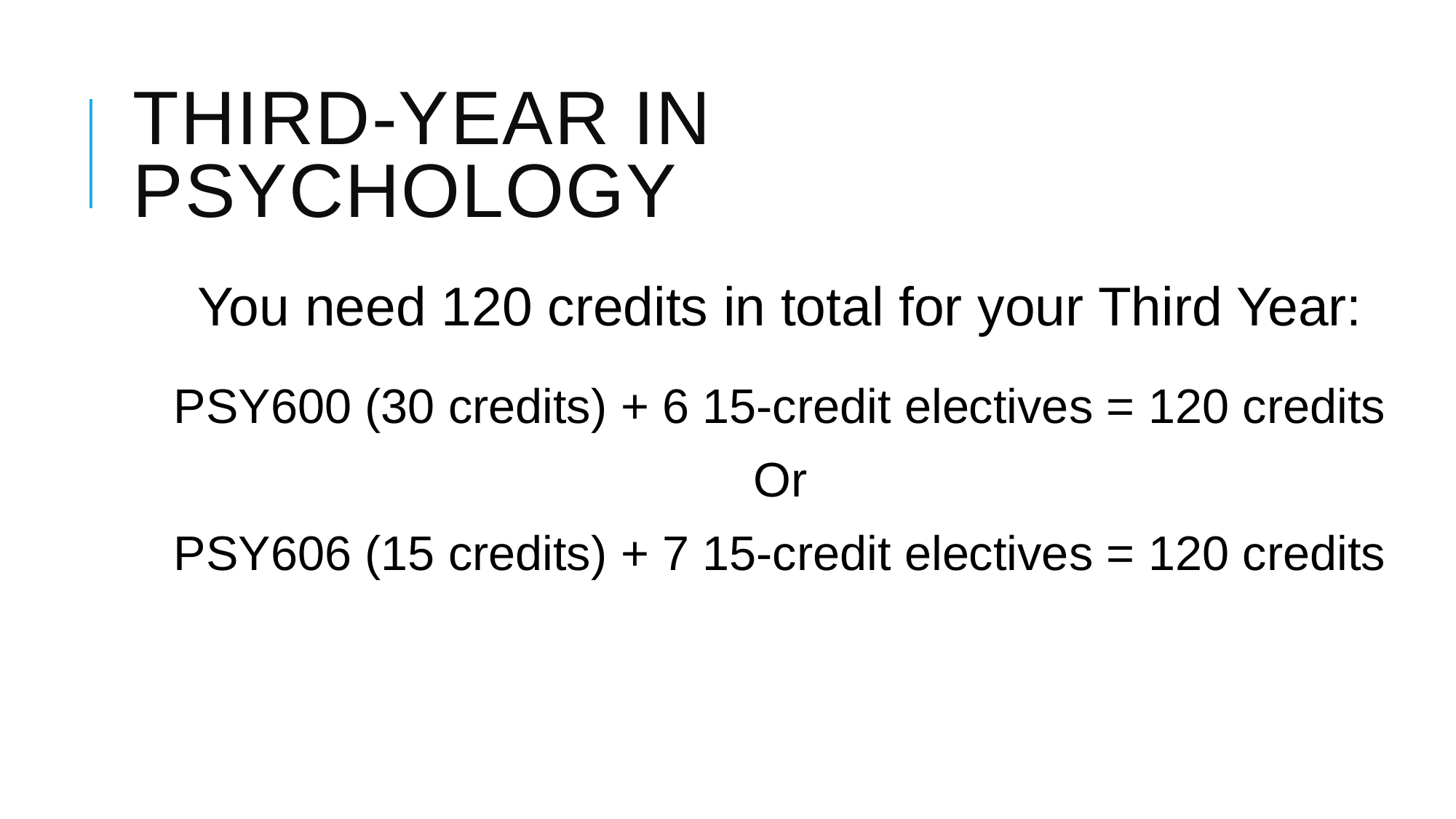

# Third-year in psychology
You need 120 credits in total for your Third Year:

PSY600 (30 credits) + 6 15-credit electives = 120 credits
Or
PSY606 (15 credits) + 7 15-credit electives = 120 credits